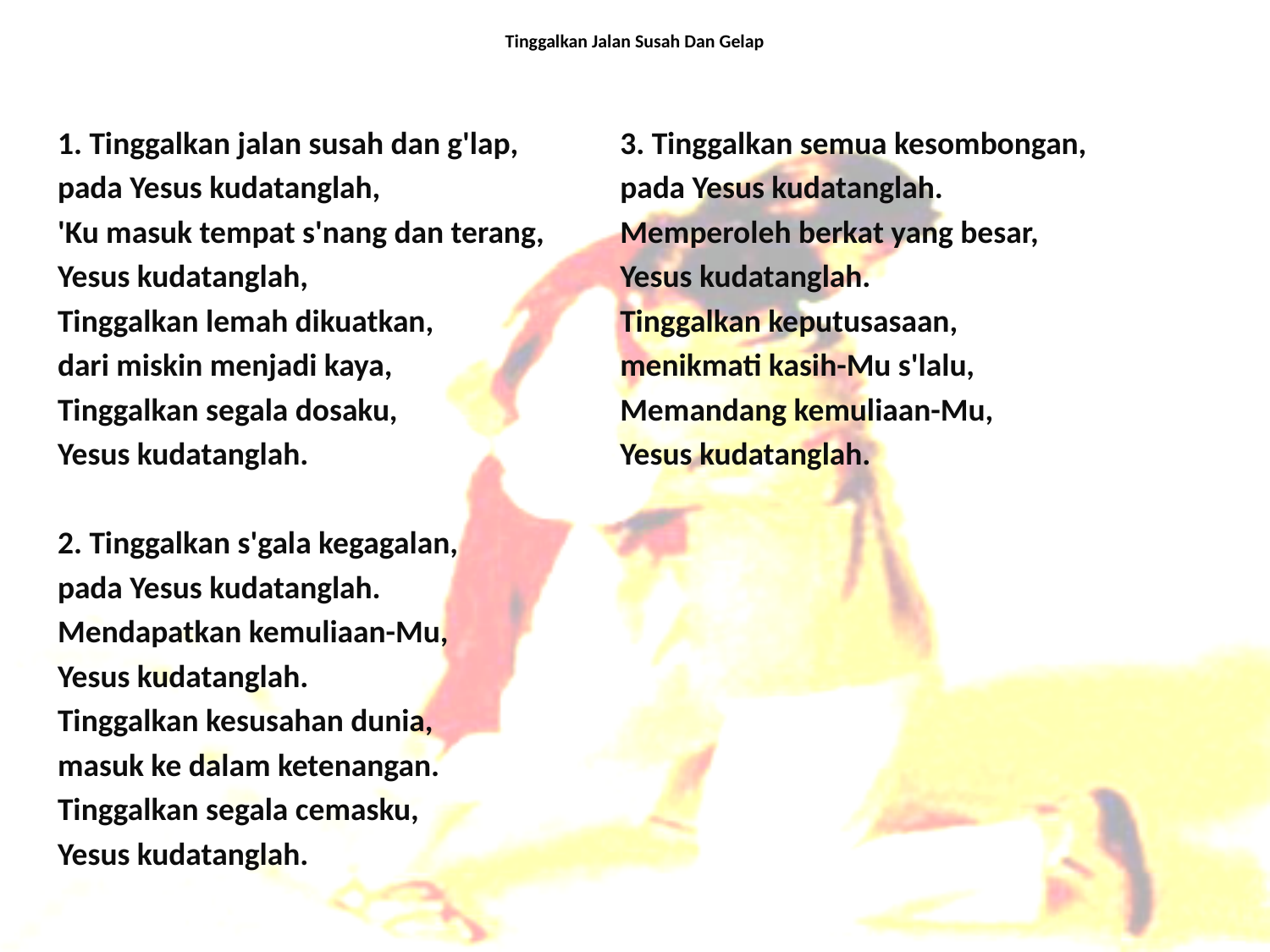

# Tinggalkan Jalan Susah Dan Gelap
1. Tinggalkan jalan susah dan g'lap,
pada Yesus kudatanglah,
'Ku masuk tempat s'nang dan terang,
Yesus kudatanglah,
Tinggalkan lemah dikuatkan,
dari miskin menjadi kaya,
Tinggalkan segala dosaku,
Yesus kudatanglah.

2. Tinggalkan s'gala kegagalan,
pada Yesus kudatanglah.
Mendapatkan kemuliaan-Mu,
Yesus kudatanglah.
Tinggalkan kesusahan dunia,
masuk ke dalam ketenangan.
Tinggalkan segala cemasku,
Yesus kudatanglah.
3. Tinggalkan semua kesombongan,
pada Yesus kudatanglah.
Memperoleh berkat yang besar,
Yesus kudatanglah.
Tinggalkan keputusasaan,
menikmati kasih-Mu s'lalu,
Memandang kemuliaan-Mu,
Yesus kudatanglah.